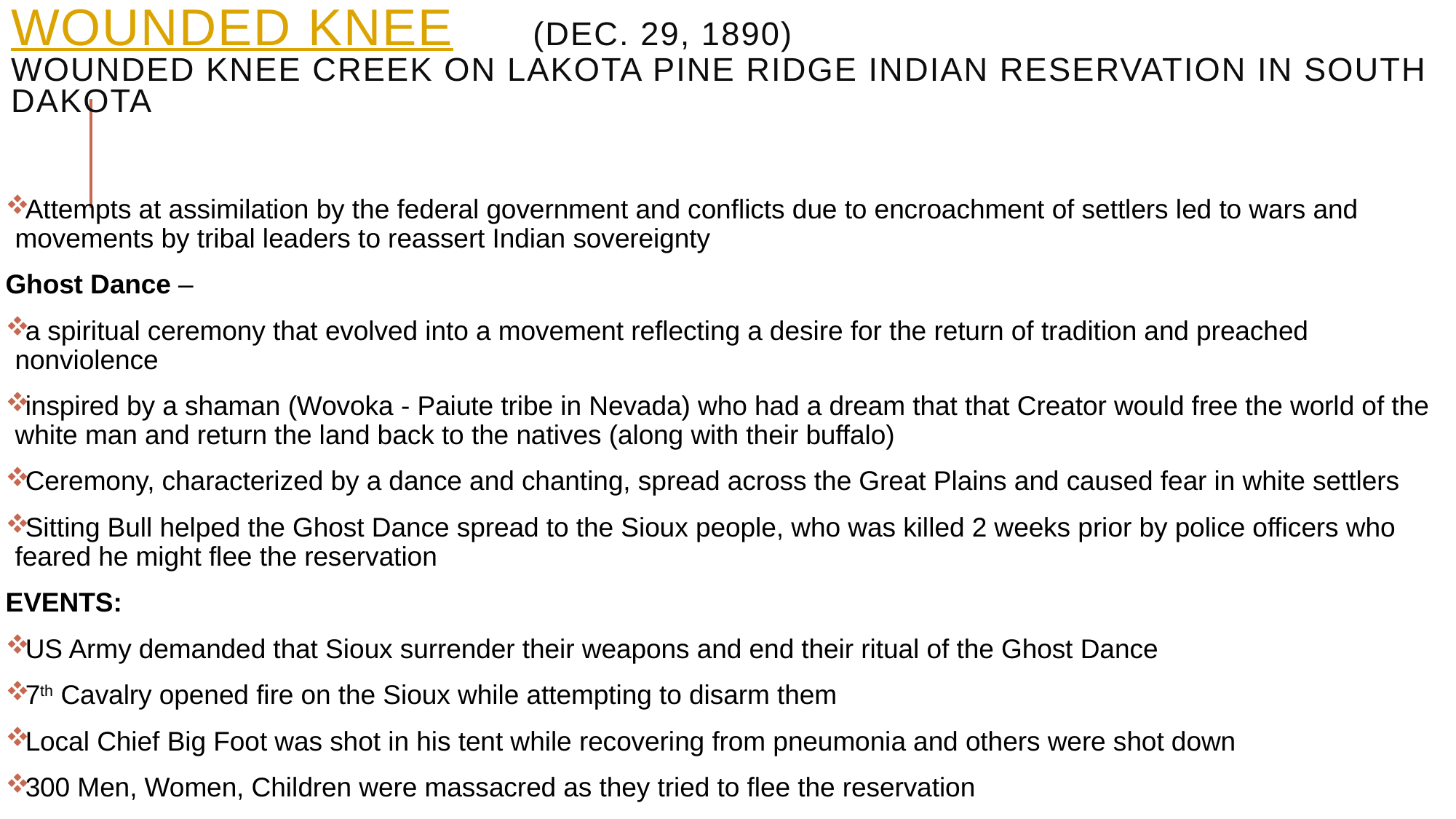

# Wounded knee     (Dec. 29, 1890) Wounded knee creek on lakota pine ridge indian reservation in South dakota
Attempts at assimilation by the federal government and conflicts due to encroachment of settlers led to wars and movements by tribal leaders to reassert Indian sovereignty
Ghost Dance –
a spiritual ceremony that evolved into a movement reflecting a desire for the return of tradition and preached nonviolence
inspired by a shaman (Wovoka - Paiute tribe in Nevada) who had a dream that that Creator would free the world of the white man and return the land back to the natives (along with their buffalo)
Ceremony, characterized by a dance and chanting, spread across the Great Plains and caused fear in white settlers
Sitting Bull helped the Ghost Dance spread to the Sioux people, who was killed 2 weeks prior by police officers who feared he might flee the reservation
EVENTS:
US Army demanded that Sioux surrender their weapons and end their ritual of the Ghost Dance
7th Cavalry opened fire on the Sioux while attempting to disarm them
Local Chief Big Foot was shot in his tent while recovering from pneumonia and others were shot down
300 Men, Women, Children were massacred as they tried to flee the reservation